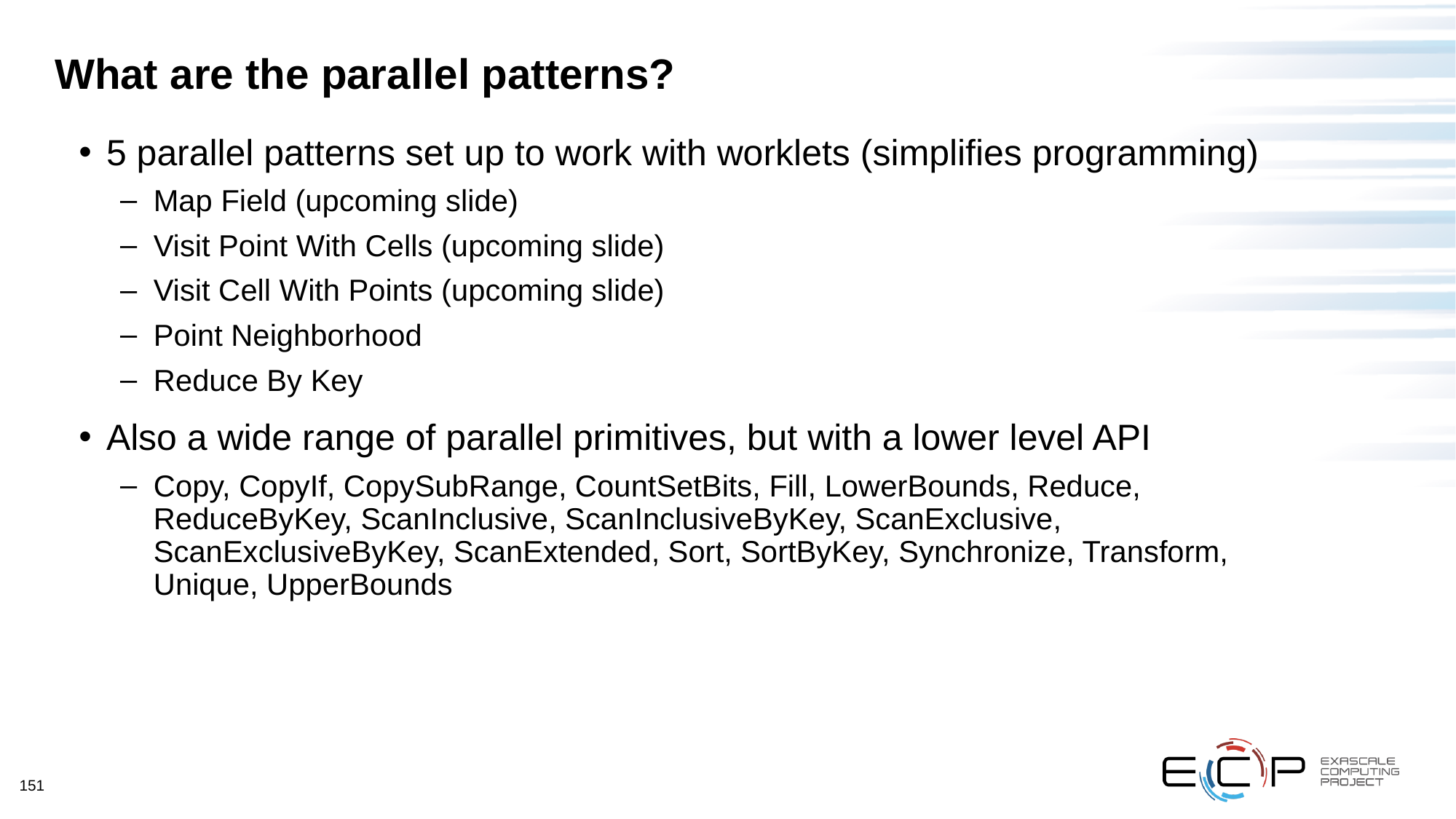

# What are the parallel patterns?
5 parallel patterns set up to work with worklets (simplifies programming)
Map Field (upcoming slide)
Visit Point With Cells (upcoming slide)
Visit Cell With Points (upcoming slide)
Point Neighborhood
Reduce By Key
Also a wide range of parallel primitives, but with a lower level API
Copy, CopyIf, CopySubRange, CountSetBits, Fill, LowerBounds, Reduce, ReduceByKey, ScanInclusive, ScanInclusiveByKey, ScanExclusive, ScanExclusiveByKey, ScanExtended, Sort, SortByKey, Synchronize, Transform, Unique, UpperBounds